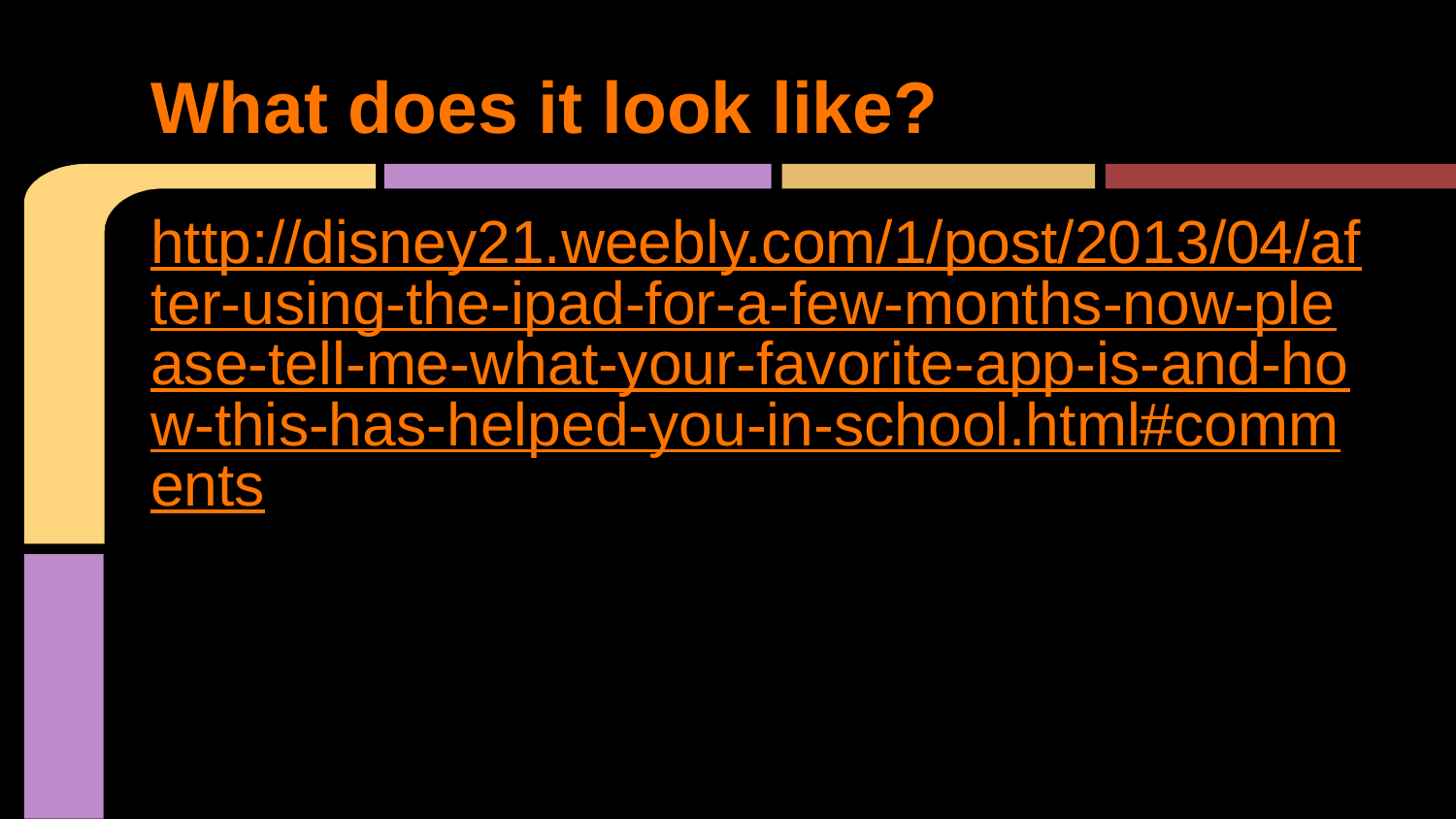

# What does it look like?
http://disney21.weebly.com/1/post/2013/04/after-using-the-ipad-for-a-few-months-now-please-tell-me-what-your-favorite-app-is-and-how-this-has-helped-you-in-school.html#comments